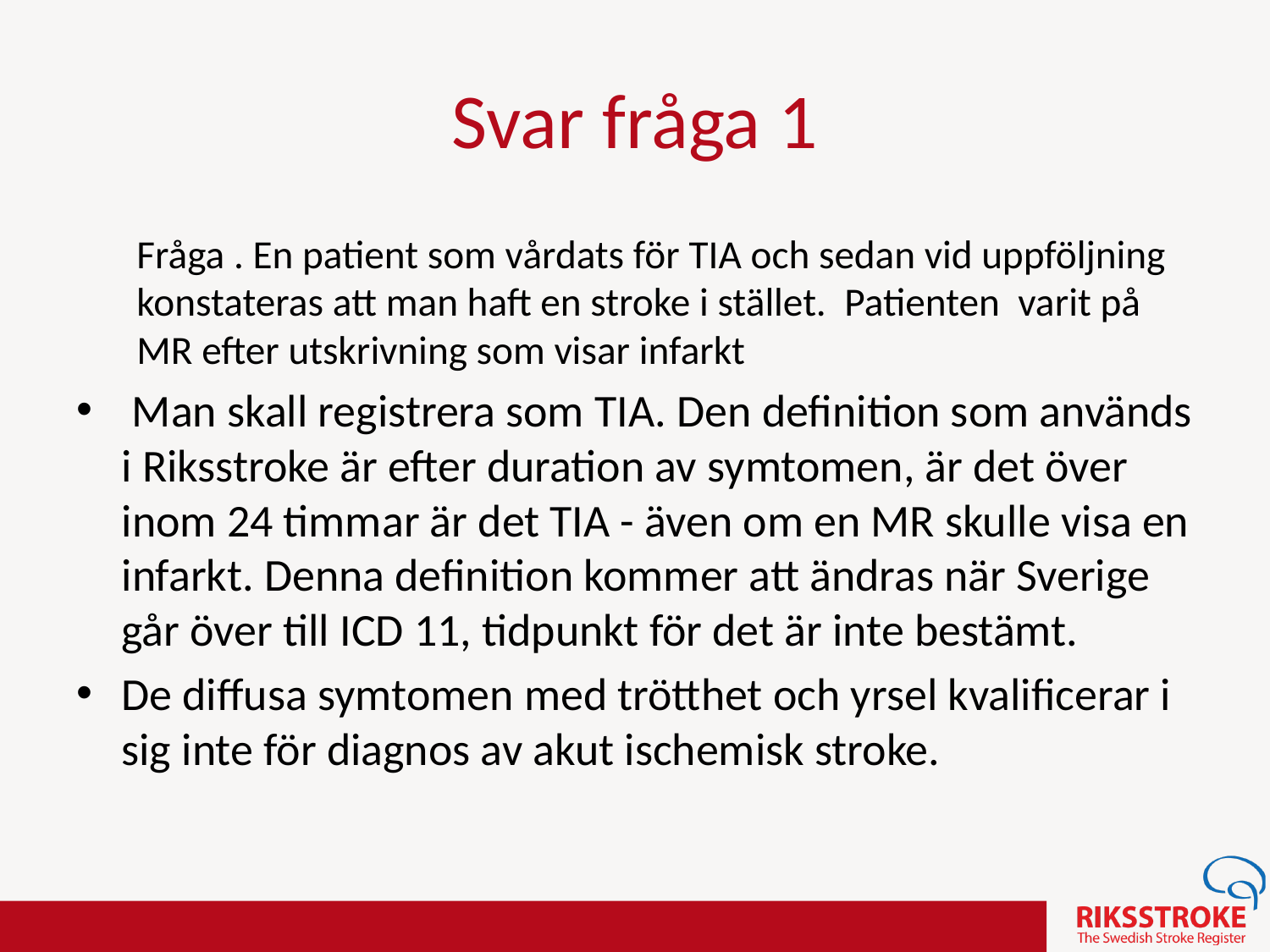

Svar fråga 1
Fråga . En patient som vårdats för TIA och sedan vid uppföljning konstateras att man haft en stroke i stället.  Patienten  varit på MR efter utskrivning som visar infarkt
 Man skall registrera som TIA. Den definition som används i Riksstroke är efter duration av symtomen, är det över inom 24 timmar är det TIA - även om en MR skulle visa en infarkt. Denna definition kommer att ändras när Sverige går över till ICD 11, tidpunkt för det är inte bestämt.
De diffusa symtomen med trötthet och yrsel kvalificerar i sig inte för diagnos av akut ischemisk stroke.